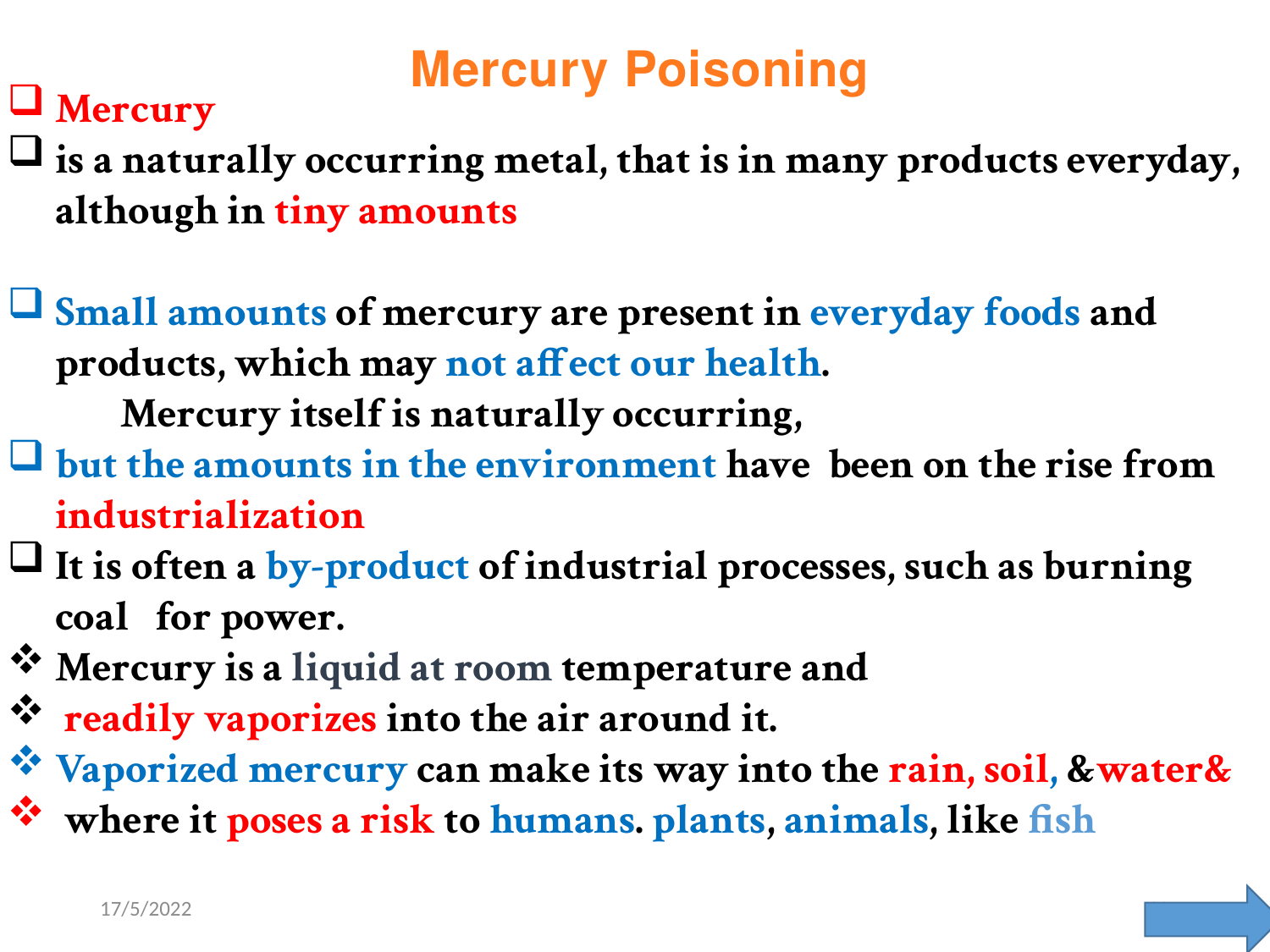

Mercury Poisoning
Mercury
is a naturally occurring metal, that is in many products everyday, although in tiny amounts

Small amounts of mercury are present in everyday foods and products, which may not affect our health.
             Mercury itself is naturally occurring,
but the amounts in the environment have  been on the rise from industrialization
It is often a by-product of industrial processes, such as burning coal   for power.
Mercury is a liquid at room temperature and
 readily vaporizes into the air around it.
Vaporized mercury can make its way into the rain, soil, &water&
 where it poses a risk to humans. plants, animals, like fish
17/5/2022
30